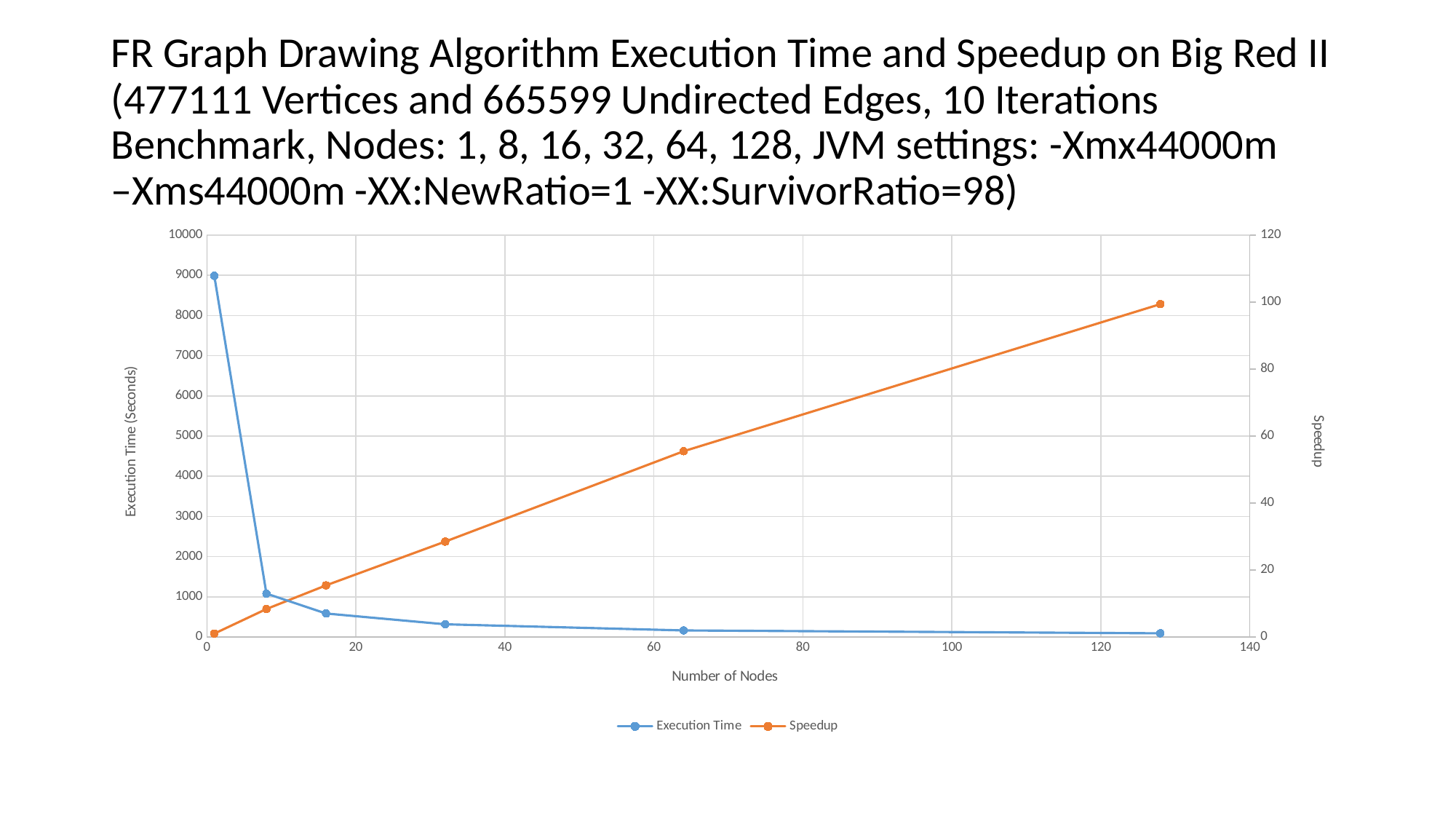

# FR Graph Drawing Algorithm Execution Time and Speedup on Big Red II (477111 Vertices and 665599 Undirected Edges, 10 Iterations Benchmark, Nodes: 1, 8, 16, 32, 64, 128, JVM settings: -Xmx44000m –Xms44000m -XX:NewRatio=1 -XX:SurvivorRatio=98)

### Chart

| Category | Execution Time | Speedup |
|---|---|---|